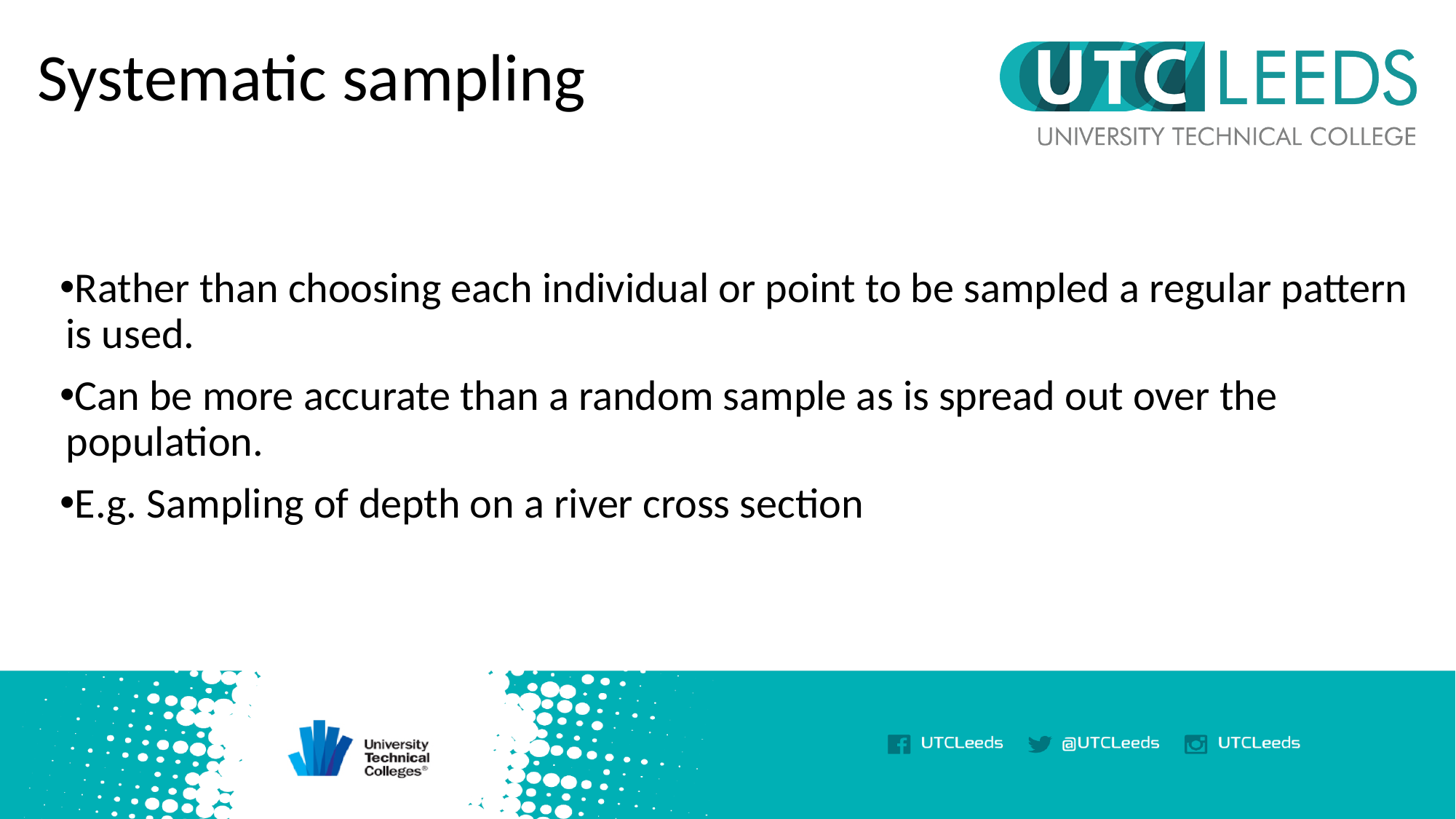

# Systematic sampling
Rather than choosing each individual or point to be sampled a regular pattern is used.
Can be more accurate than a random sample as is spread out over the population.
E.g. Sampling of depth on a river cross section